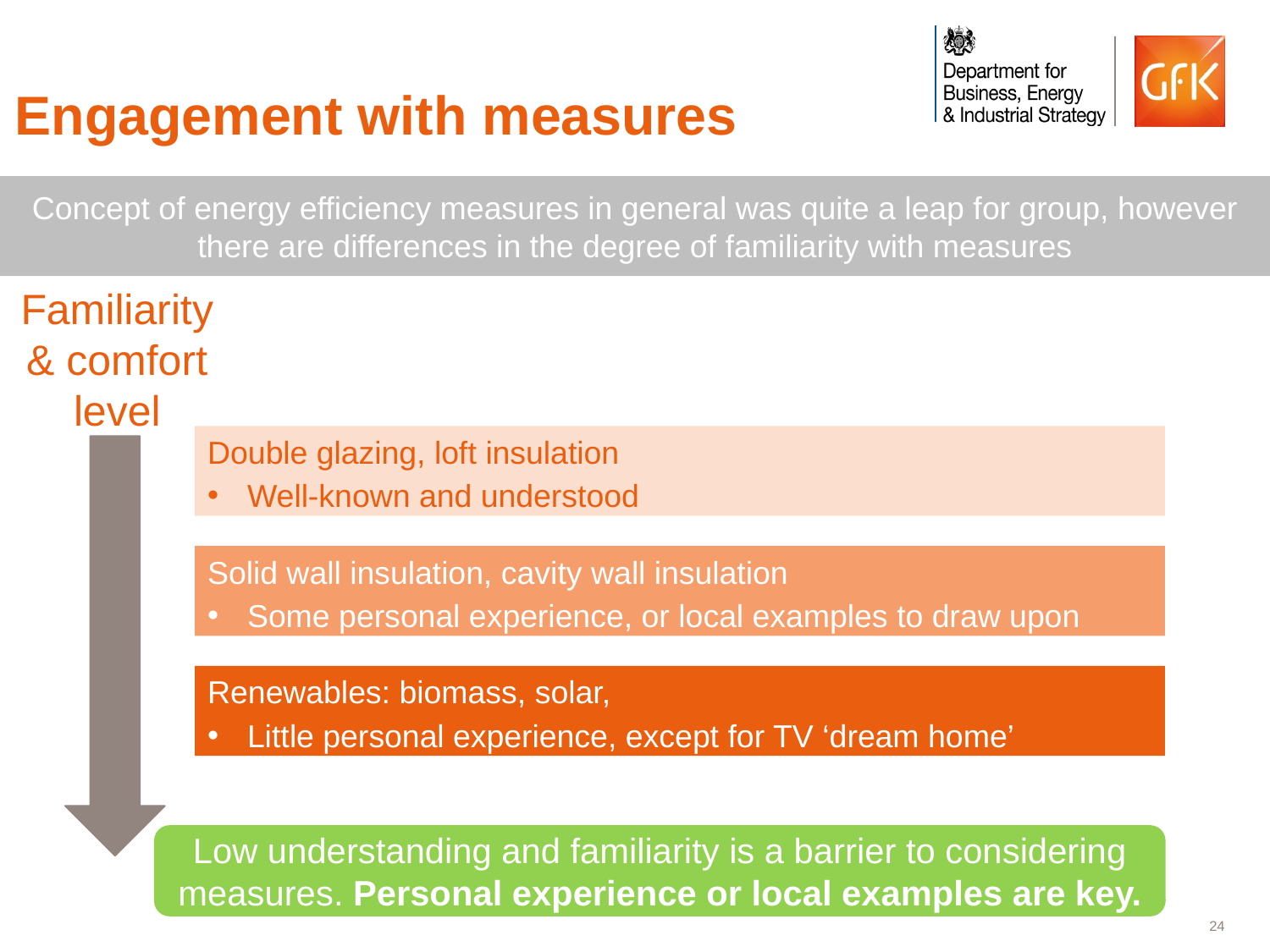

# Engagement with measures
Concept of energy efficiency measures in general was quite a leap for group, however there are differences in the degree of familiarity with measures
Familiarity & comfort level

Double glazing, loft insulation
Well-known and understood
Solid wall insulation, cavity wall insulation
Some personal experience, or local examples to draw upon

Renewables: biomass, solar,
Little personal experience, except for TV ‘dream home’
Low understanding and familiarity is a barrier to considering measures. Personal experience or local examples are key.